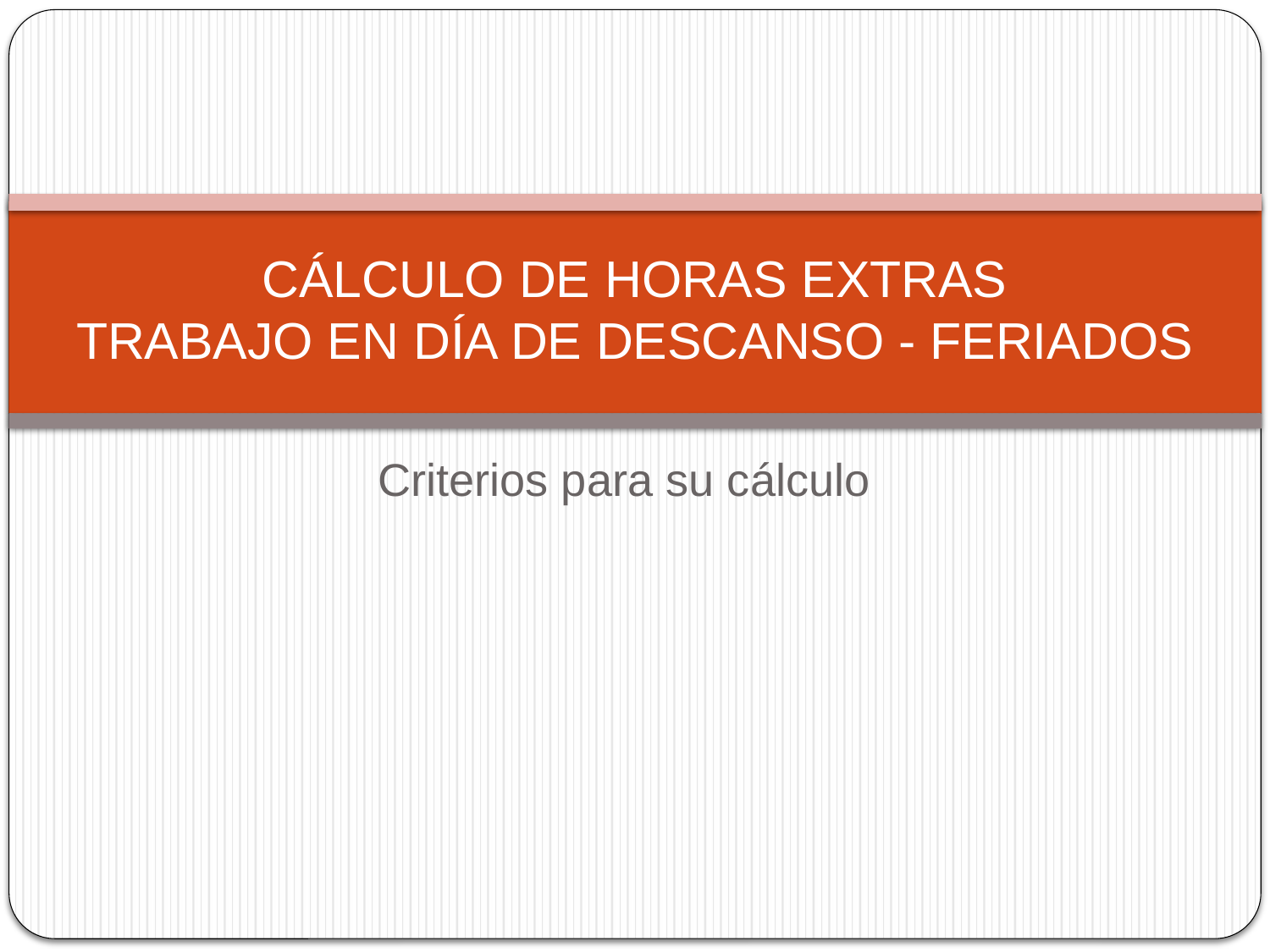

# CÁLCULO DE HORAS EXTRAS TRABAJO EN DÍA DE DESCANSO - FERIADOS
Criterios para su cálculo